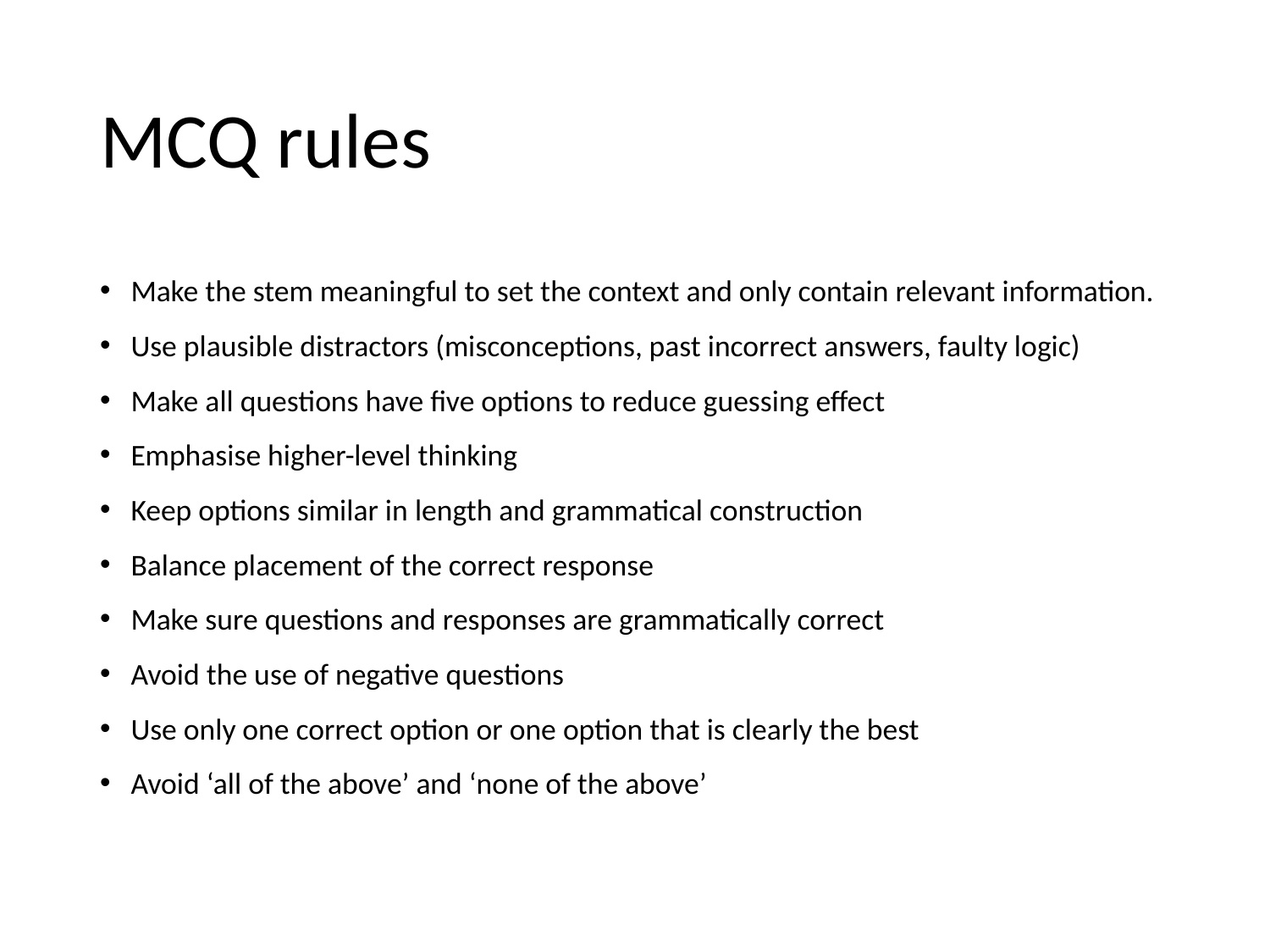

# MCQ rules
Make the stem meaningful to set the context and only contain relevant information.
Use plausible distractors (misconceptions, past incorrect answers, faulty logic)
Make all questions have five options to reduce guessing effect
Emphasise higher-level thinking
Keep options similar in length and grammatical construction
Balance placement of the correct response
Make sure questions and responses are grammatically correct
Avoid the use of negative questions
Use only one correct option or one option that is clearly the best
Avoid ‘all of the above’ and ‘none of the above’